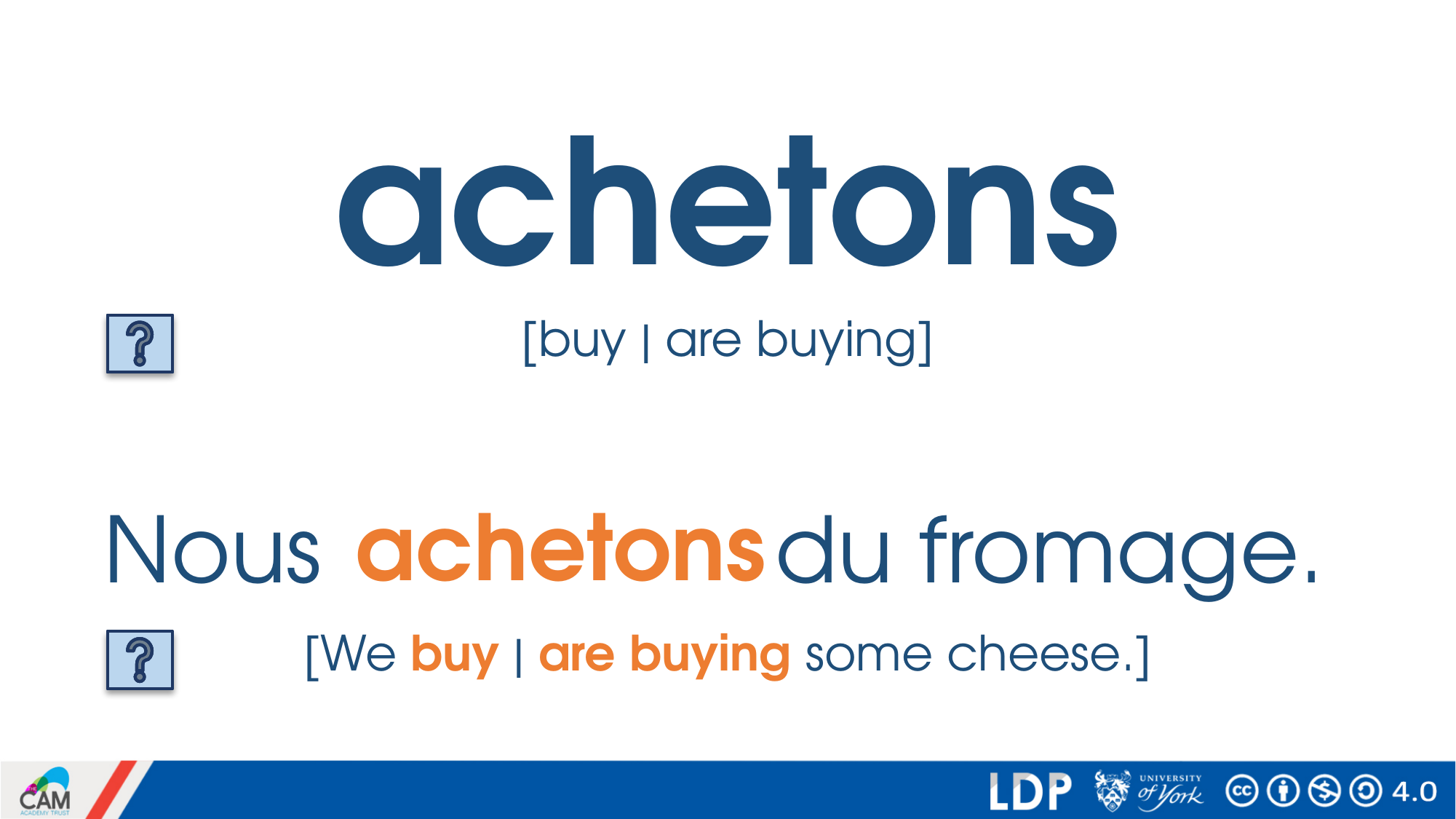

# achetons
[buy | are buying]

achetons
Nous                  du fromage.
[We buy | are buying some cheese.]